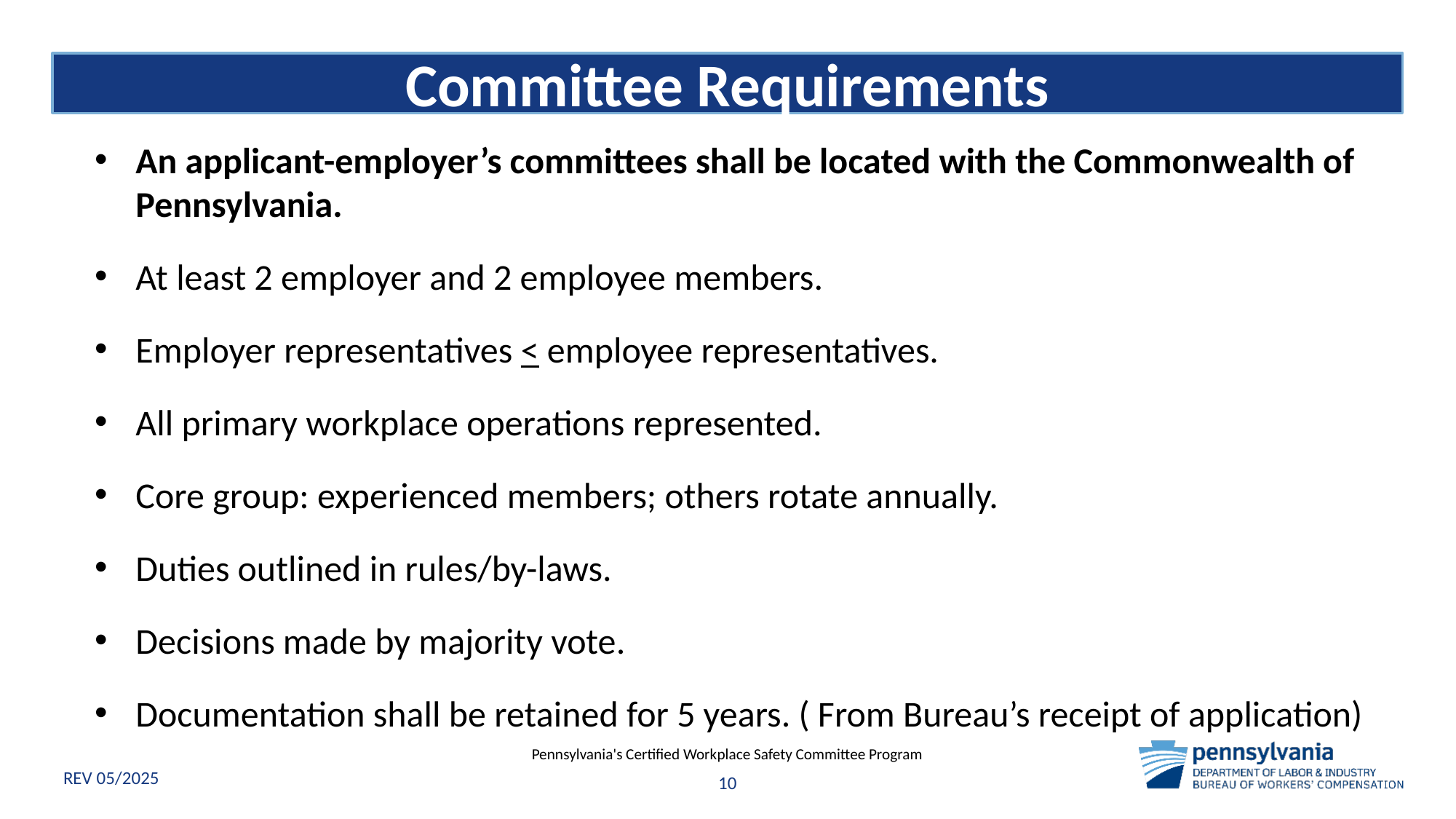

# Committee Requirements
An applicant-employer’s committees shall be located with the Commonwealth of Pennsylvania.
At least 2 employer and 2 employee members.
Employer representatives < employee representatives.
All primary workplace operations represented.
Core group: experienced members; others rotate annually.
Duties outlined in rules/by-laws.
Decisions made by majority vote.
Documentation shall be retained for 5 years. ( From Bureau’s receipt of application)
Pennsylvania's Certified Workplace Safety Committee Program

REV 05/2025